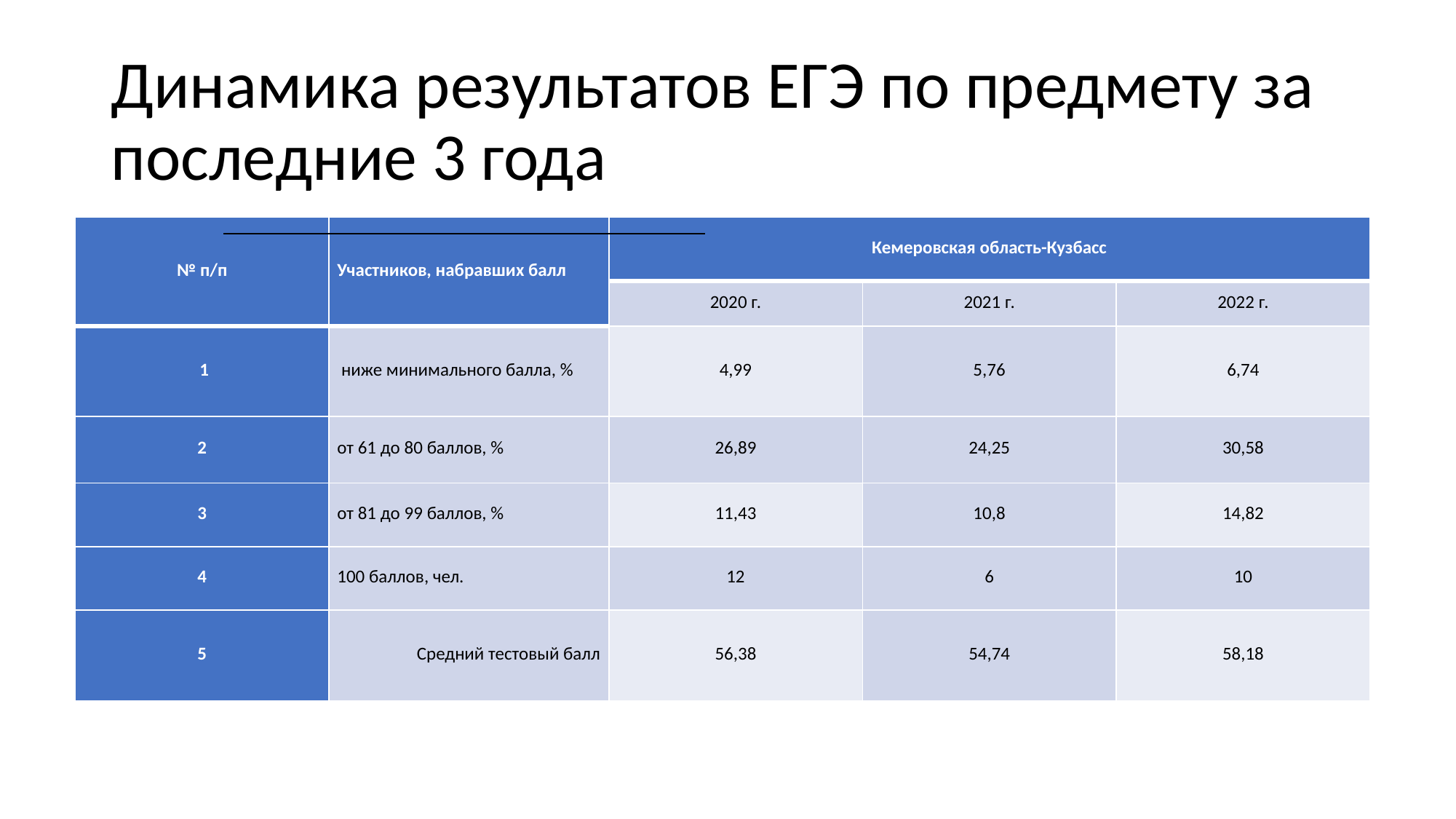

# Динамика результатов ЕГЭ по предмету за последние 3 года
| № п/п | Участников, набравших балл | Кемеровская область-Кузбасс |  |  |
| --- | --- | --- | --- | --- |
|  |  | 2020 г. | 2021 г. | 2022 г. |
| 1 | ниже минимального балла, % | 4,99 | 5,76 | 6,74 |
| 2 | от 61 до 80 баллов, % | 26,89 | 24,25 | 30,58 |
| 3 | от 81 до 99 баллов, % | 11,43 | 10,8 | 14,82 |
| 4 | 100 баллов, чел. | 12 | 6 | 10 |
| 5 | Средний тестовый балл | 56,38 | 54,74 | 58,18 |